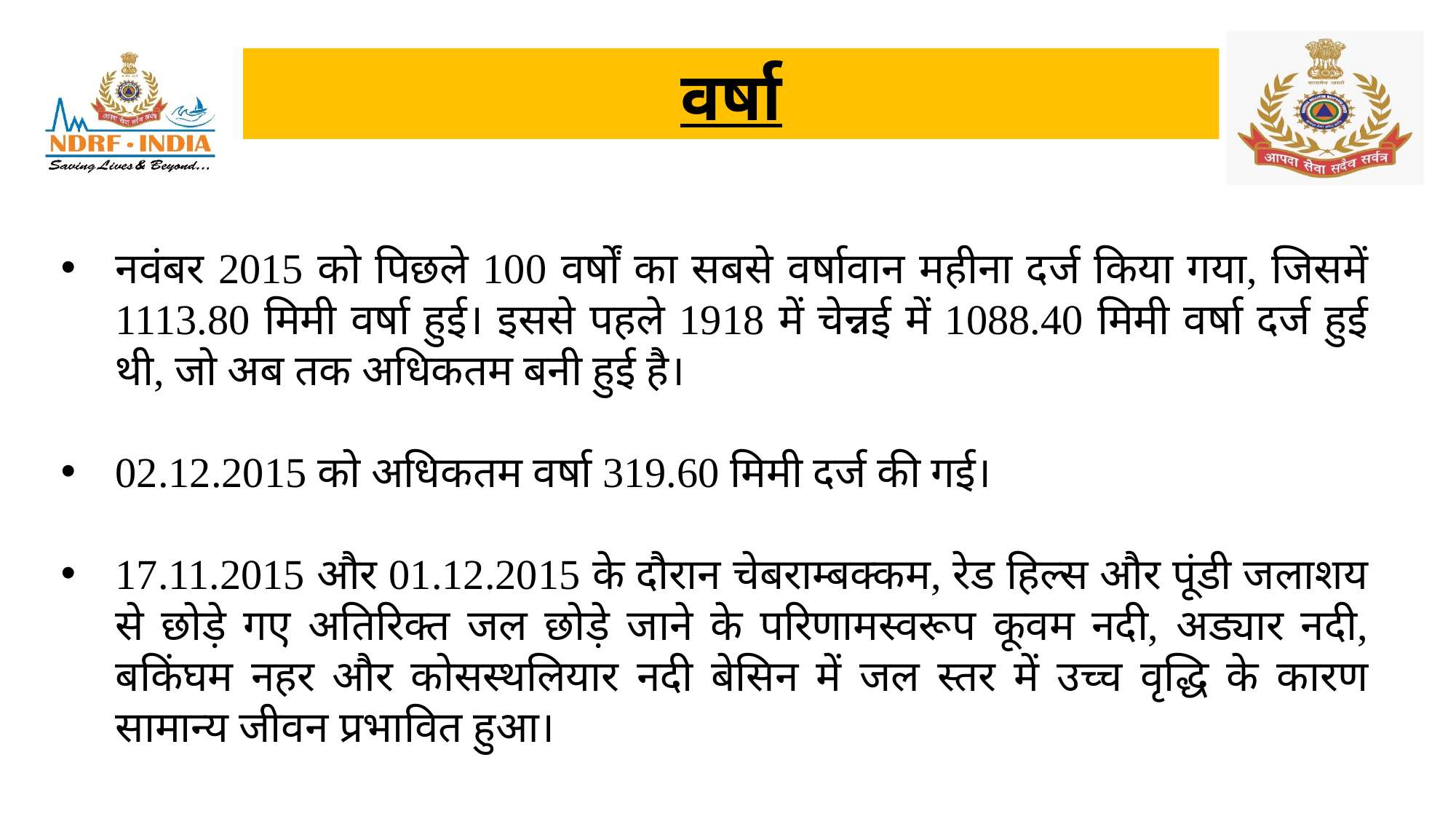

वर्षा
नवंबर 2015 को पिछले 100 वर्षों का सबसे वर्षावान महीना दर्ज किया गया, जिसमें 1113.80 मिमी वर्षा हुई। इससे पहले 1918 में चेन्नई में 1088.40 मिमी वर्षा दर्ज हुई थी, जो अब तक अधिकतम बनी हुई है।

02.12.2015 को अधिकतम वर्षा 319.60 मिमी दर्ज की गई।

17.11.2015 और 01.12.2015 के दौरान चेबराम्बक्कम, रेड हिल्स और पूंडी जलाशय से छोड़े गए अतिरिक्त जल छोड़े जाने के परिणामस्वरूप कूवम नदी, अड्यार नदी, बकिंघम नहर और कोसस्थलियार नदी बेसिन में जल स्तर में उच्च वृद्धि के कारण सामान्य जीवन प्रभावित हुआ।